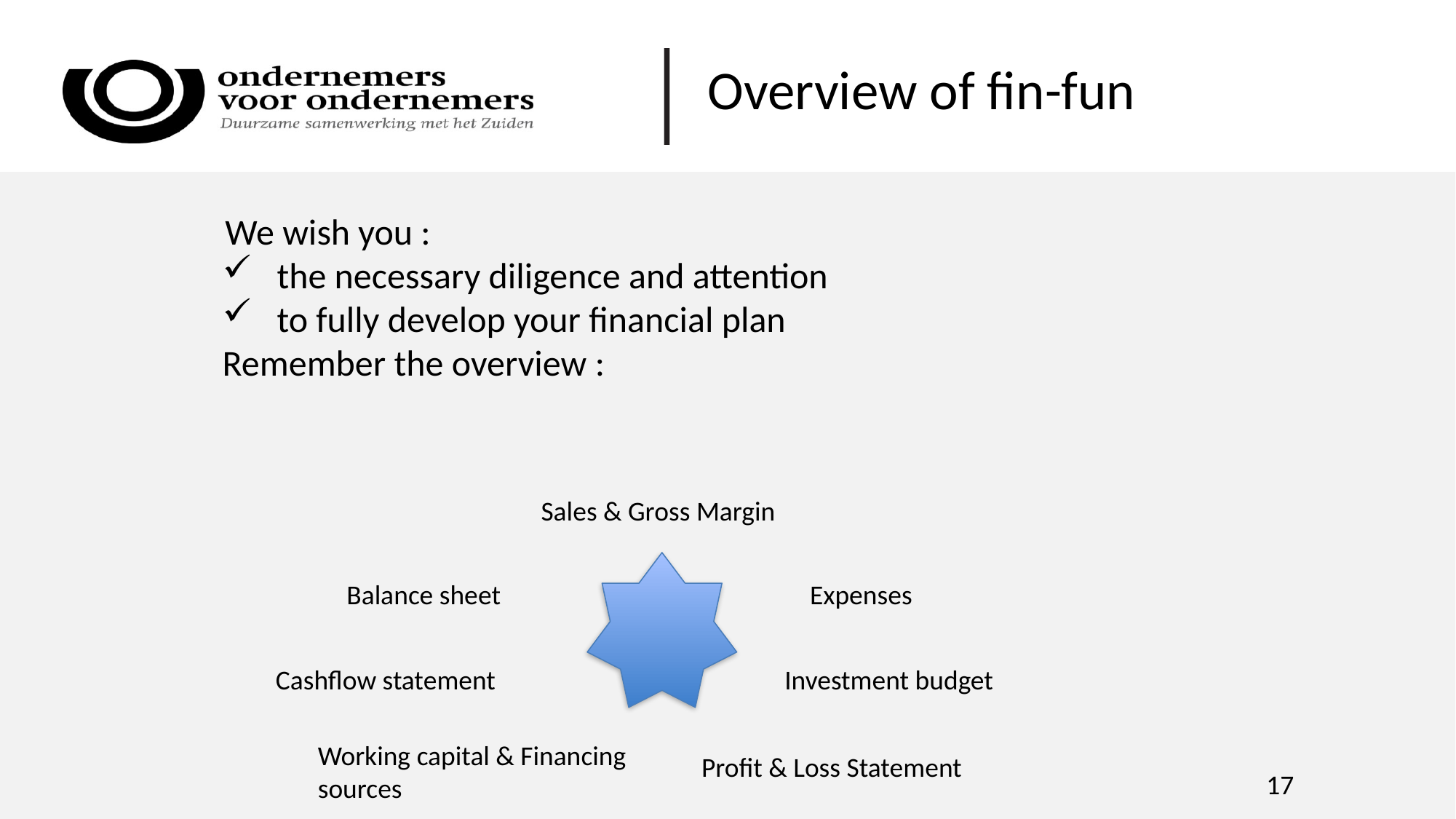

Overview of fin-fun
       We wish you :
the necessary diligence and attention
to fully develop your financial plan
Remember the overview :
Sales & Gross Margin

Balance sheet
      Expenses
Cashflow statement
Investment budget
Working capital & Financing sources
Profit & Loss Statement
		17